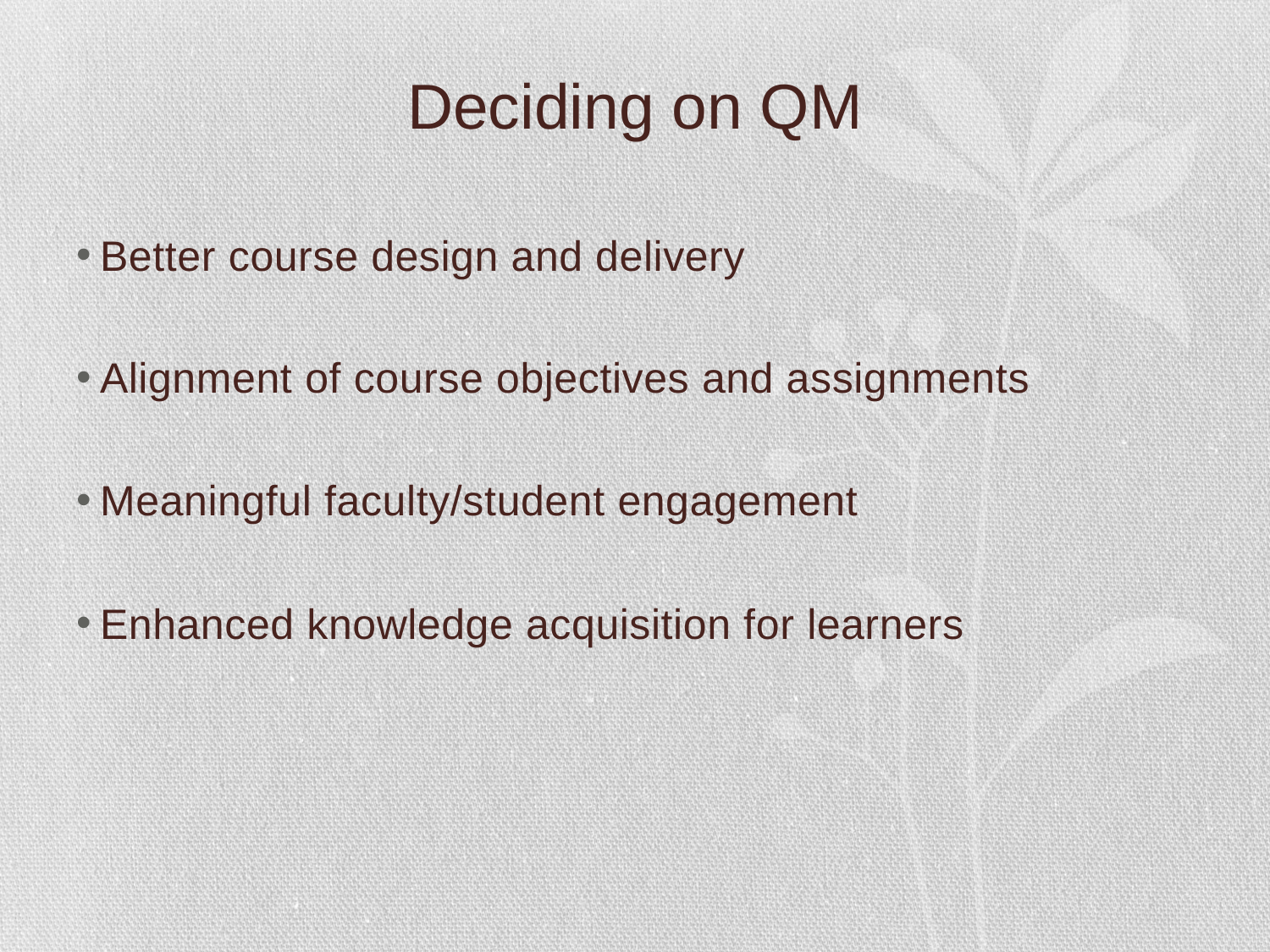

# Deciding on QM
Better course design and delivery

Alignment of course objectives and assignments

Meaningful faculty/student engagement

Enhanced knowledge acquisition for learners